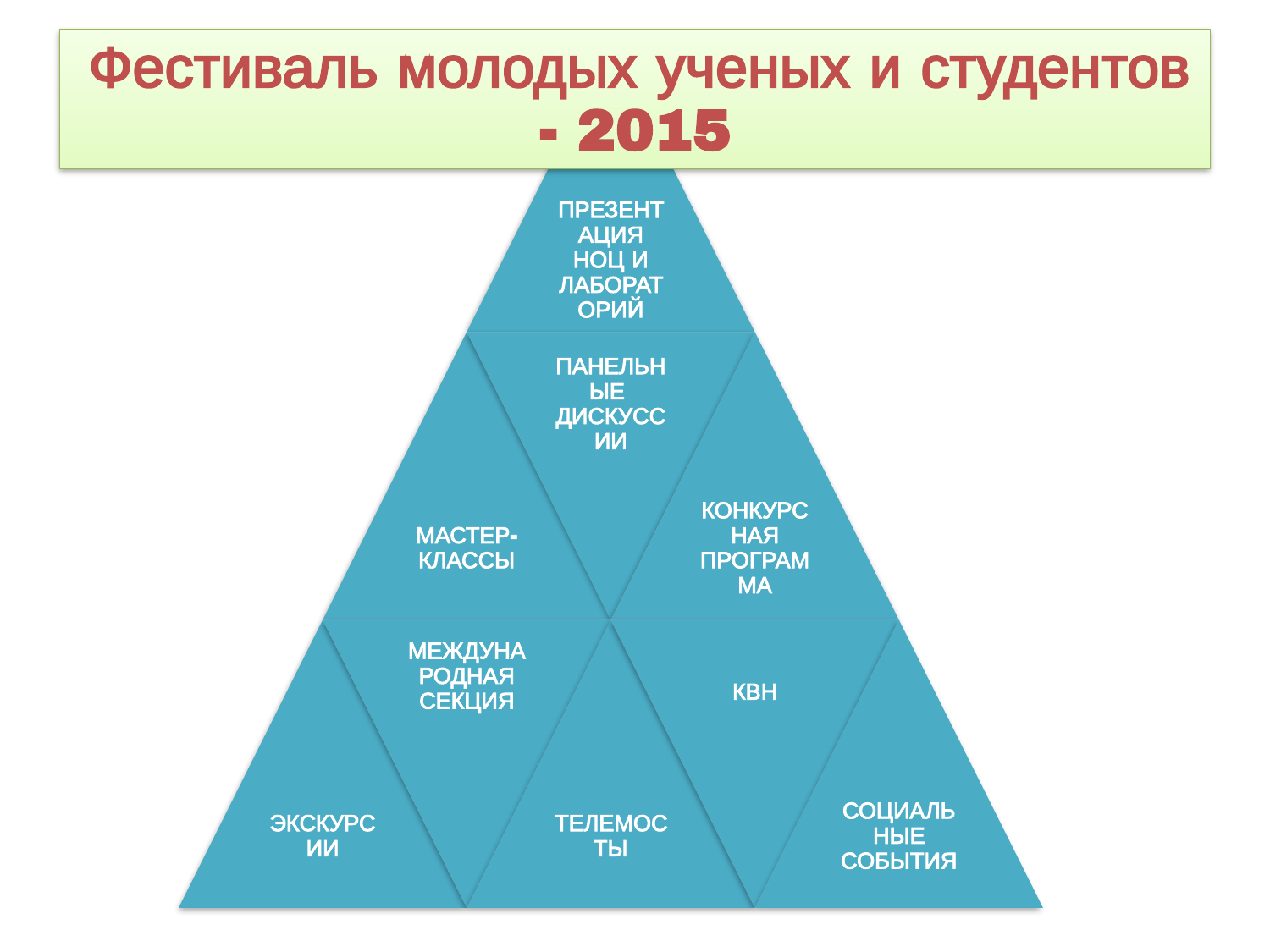

# Фестиваль молодых ученых и студентов - 2015
ПРЕЗЕНТАЦИЯ НОЦ И ЛАБОРАТОРИЙ
МАСТЕР-КЛАССЫ
ПАНЕЛЬНЫЕ  ДИСКУССИИ
КОНКУРСНАЯ ПРОГРАММА
ЭКСКУРСИИ
МЕЖДУНАРОДНАЯ СЕКЦИЯ
ТЕЛЕМОСТЫ
КВН
СОЦИАЛЬНЫЕ СОБЫТИЯ